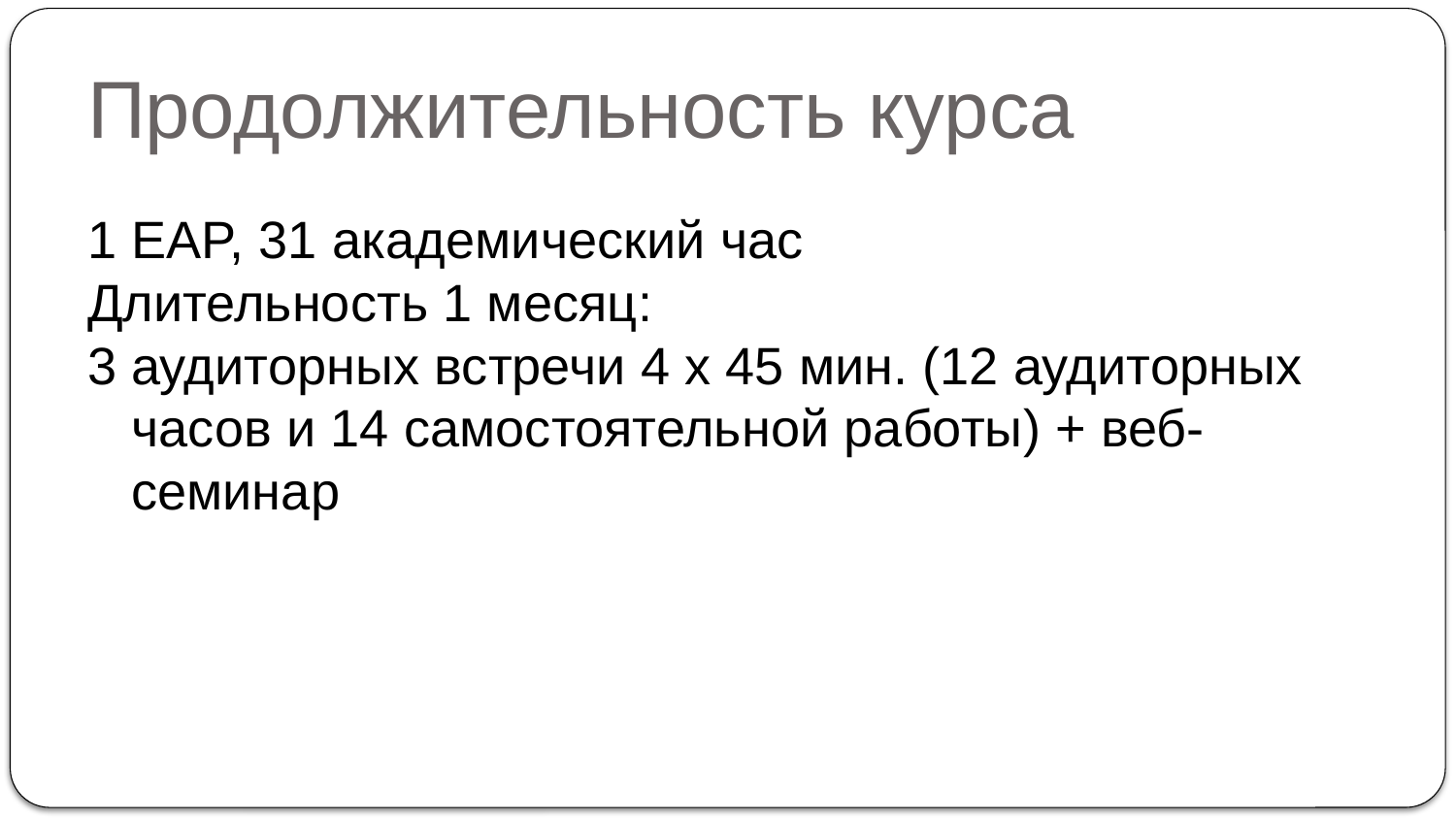

# Продолжительность курса
1 EAP, 31 академический час
Длительность 1 месяц:
3 аудиторных встречи 4 x 45 мин. (12 аудиторных часов и 14 самостоятельной работы) + веб-семинар